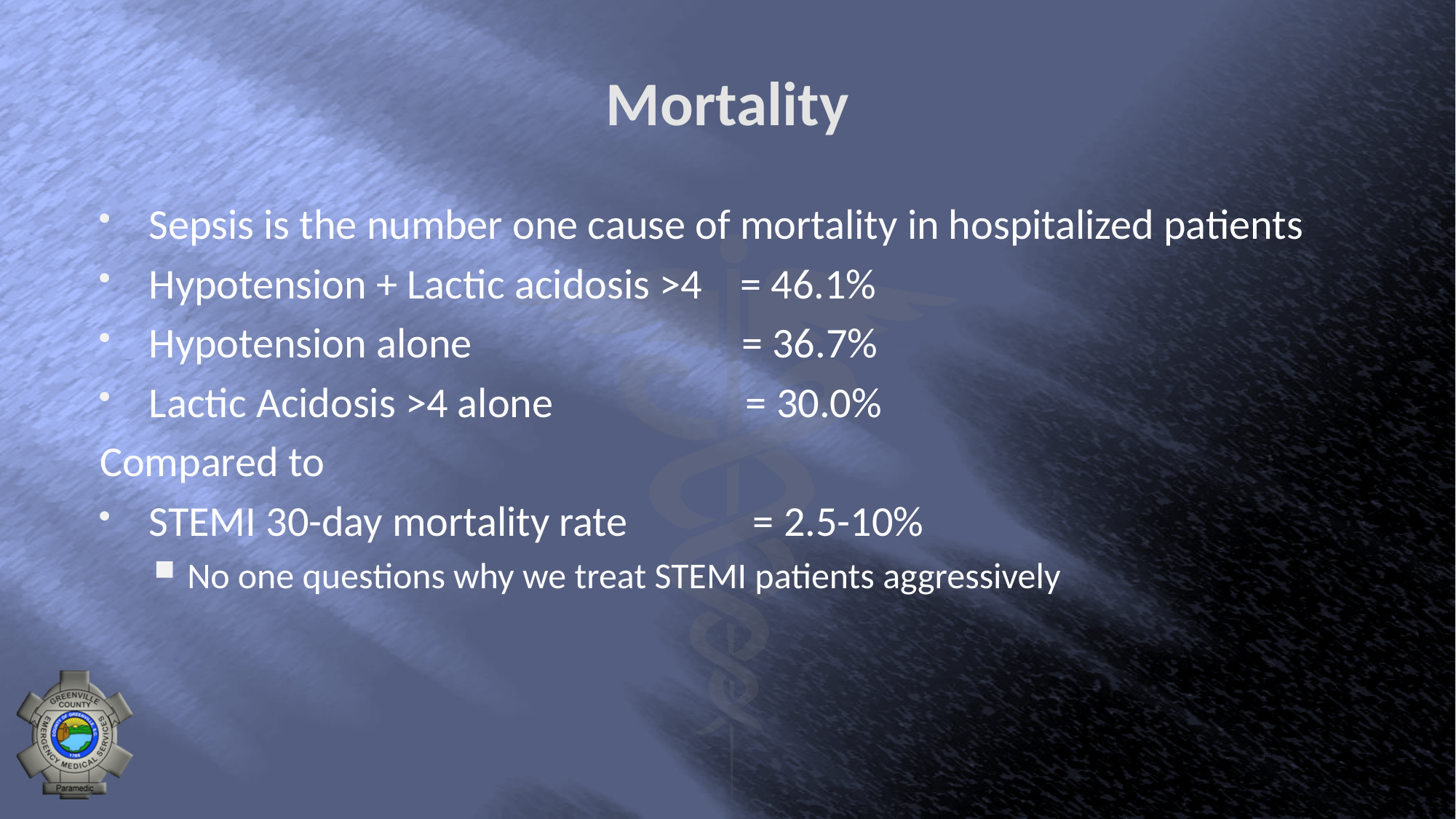

# Mortality
Sepsis is the number one cause of mortality in hospitalized patients
Hypotension + Lactic acidosis >4    = 46.1%
Hypotension alone                            = 36.7%
Lactic Acidosis >4 alone                    = 30.0%
Compared to
STEMI 30-day mortality rate             = 2.5-10%
No one questions why we treat STEMI patients aggressively